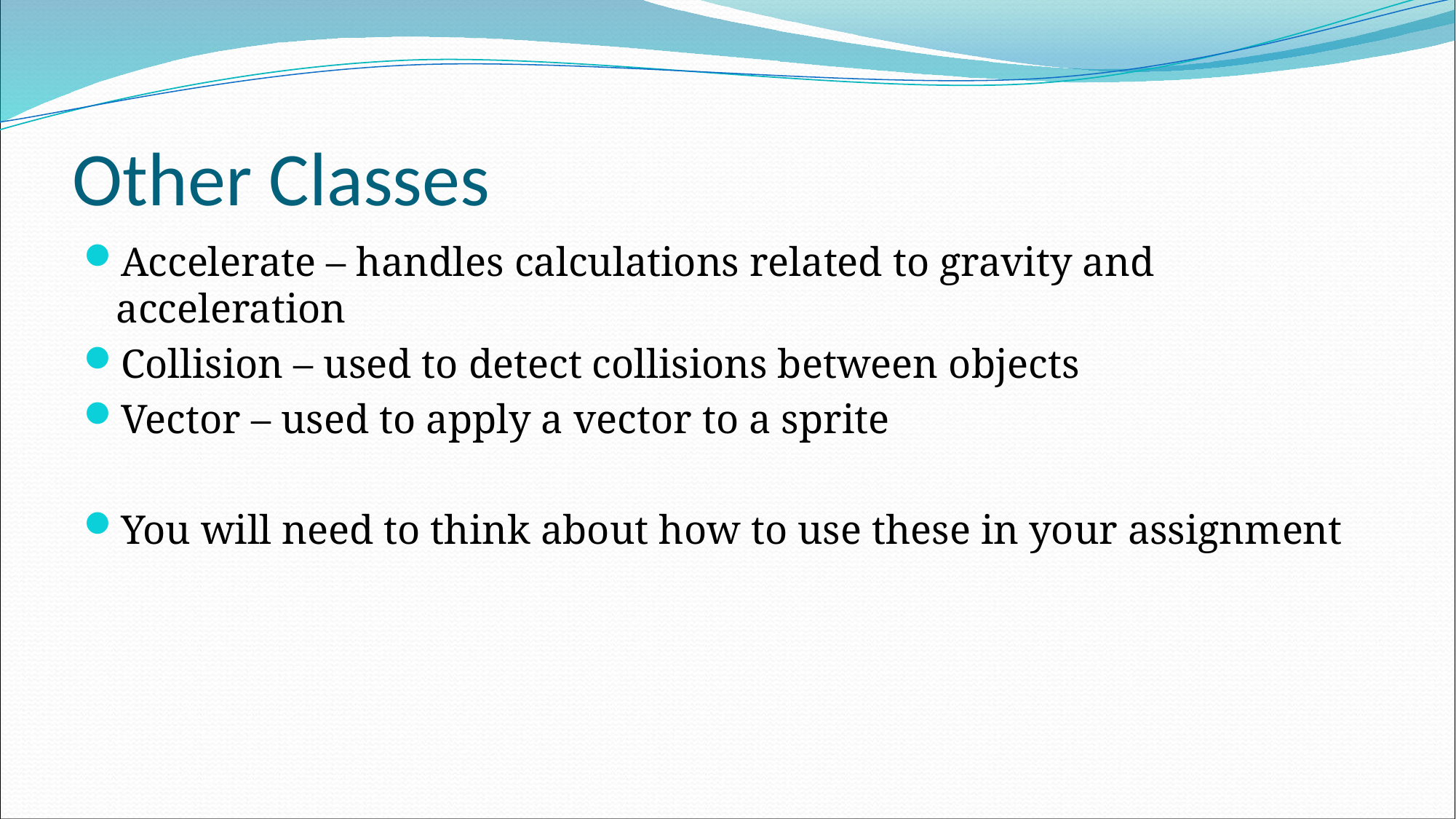

# Other Classes
Accelerate – handles calculations related to gravity and acceleration
Collision – used to detect collisions between objects
Vector – used to apply a vector to a sprite

You will need to think about how to use these in your assignment